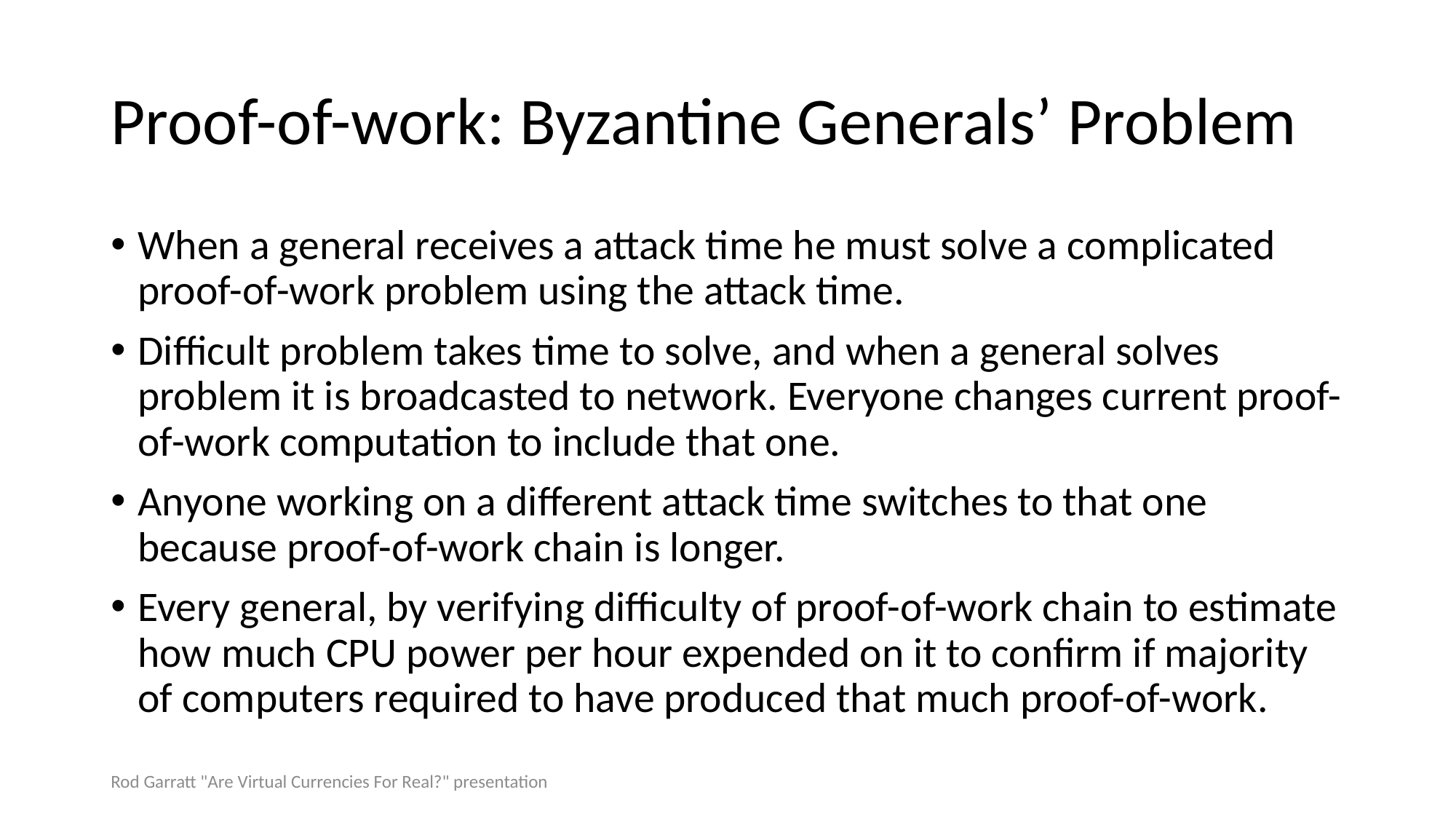

# Proof-of-work: Byzantine Generals’ Problem
When a general receives a attack time he must solve a complicated proof-of-work problem using the attack time.
Difficult problem takes time to solve, and when a general solves problem it is broadcasted to network. Everyone changes current proof-of-work computation to include that one.
Anyone working on a different attack time switches to that one because proof-of-work chain is longer.
Every general, by verifying difficulty of proof-of-work chain to estimate how much CPU power per hour expended on it to confirm if majority of computers required to have produced that much proof-of-work.
Rod Garratt "Are Virtual Currencies For Real?" presentation